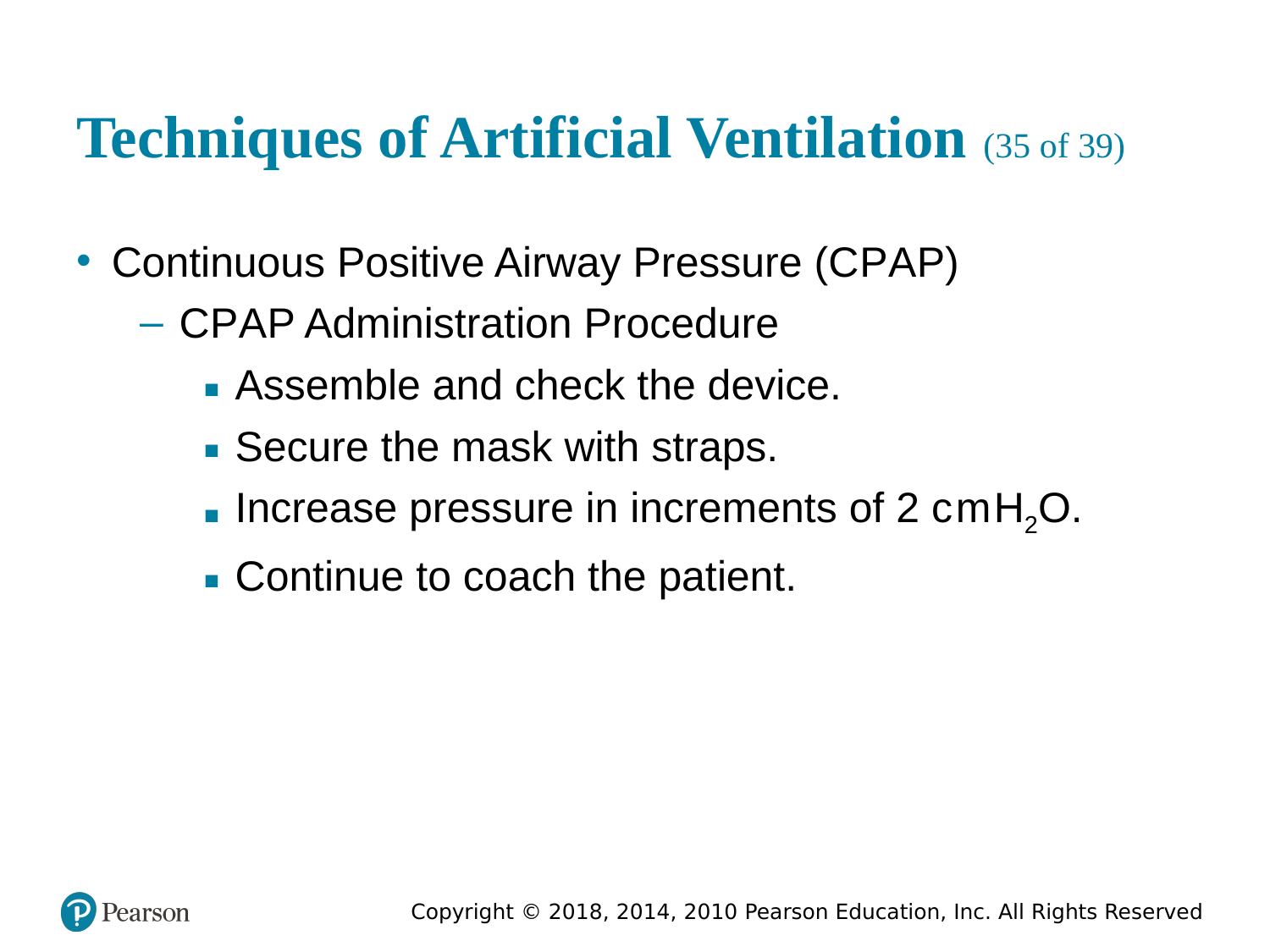

# Techniques of Artificial Ventilation (35 of 39)
Continuous Positive Airway Pressure (C P A P)
C P A P Administration Procedure
Assemble and check the device.
Secure the mask with straps.
Increase pressure in increments of 2 centimetreH2O.
Continue to coach the patient.